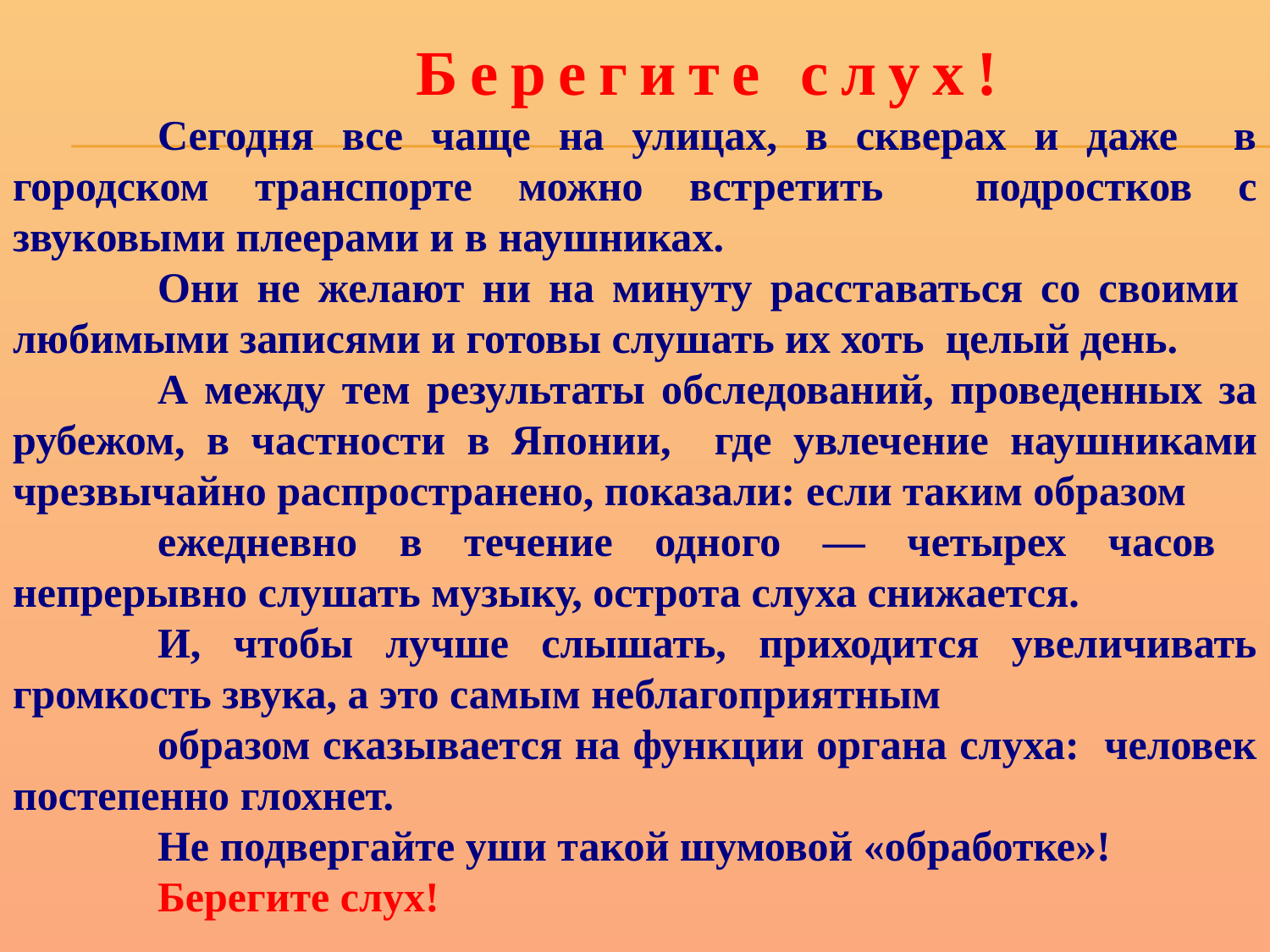

Берегите слух!
Сегодня все чаще на улицах, в скверах и даже  в городском транспорте можно встретить  подростков с звуковыми плеерами и в наушниках.
Они не желают ни на минуту расставаться со своими  любимыми записями и готовы слушать их хоть  целый день.
А между тем результаты обследований, проведенных за рубежом, в частности в Японии,  где увлечение наушниками чрезвычайно распространено, показали: если таким образом
ежедневно в течение одного — четырех часов  непрерывно слушать музыку, острота слуха снижается.
И, чтобы лучше слышать, приходится увеличивать громкость звука, а это самым неблагоприятным
образом сказывается на функции органа слуха:  человек постепенно глохнет.
Не подвергайте уши такой шумовой «обработке»!
Берегите слух!